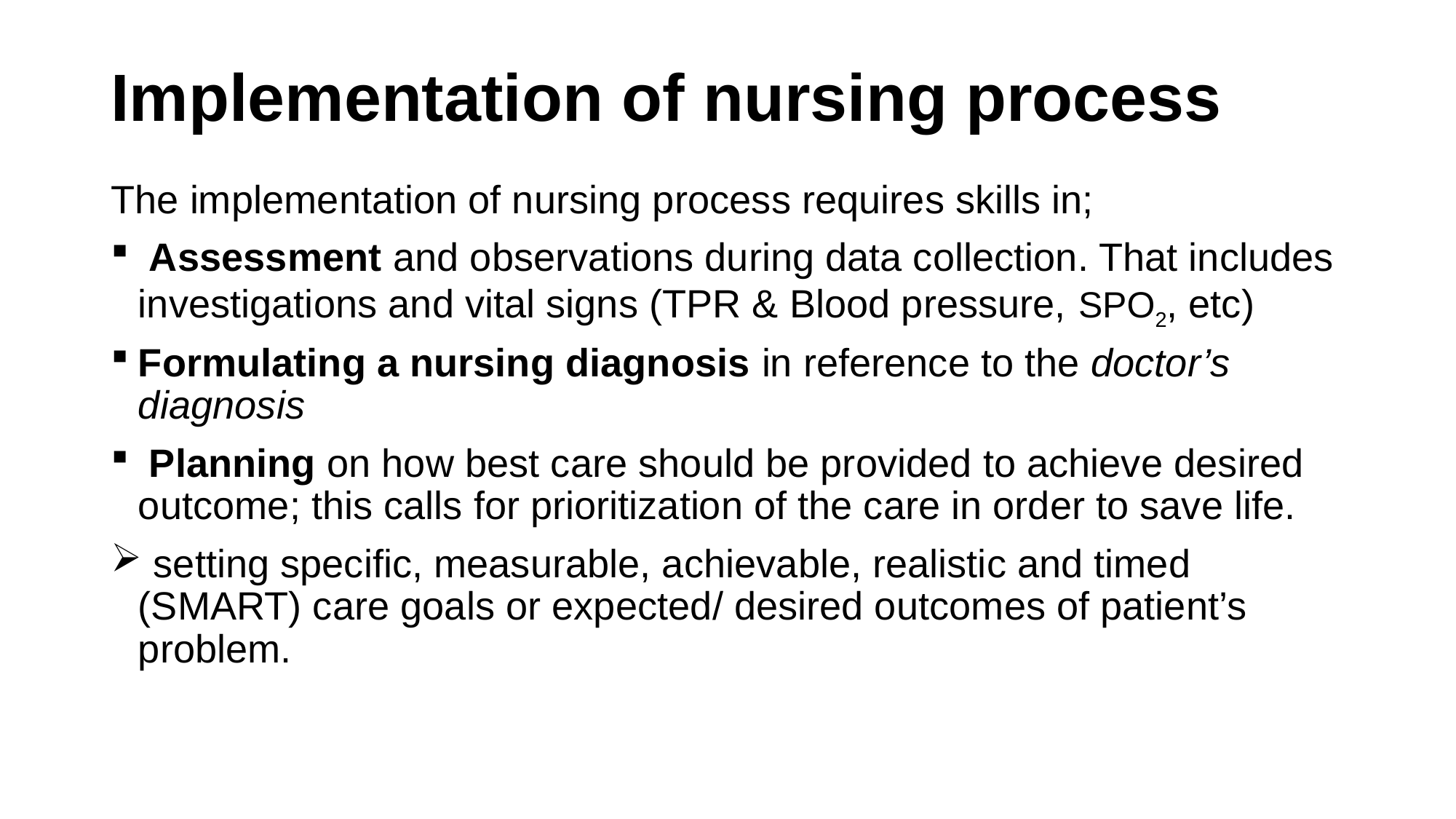

# Implementation of nursing process
The implementation of nursing process requires skills in;
 Assessment and observations during data collection. That includes investigations and vital signs (TPR & Blood pressure, SPO2, etc)
Formulating a nursing diagnosis in reference to the doctor’s diagnosis
 Planning on how best care should be provided to achieve desired outcome; this calls for prioritization of the care in order to save life.
 setting specific, measurable, achievable, realistic and timed (SMART) care goals or expected/ desired outcomes of patient’s problem.